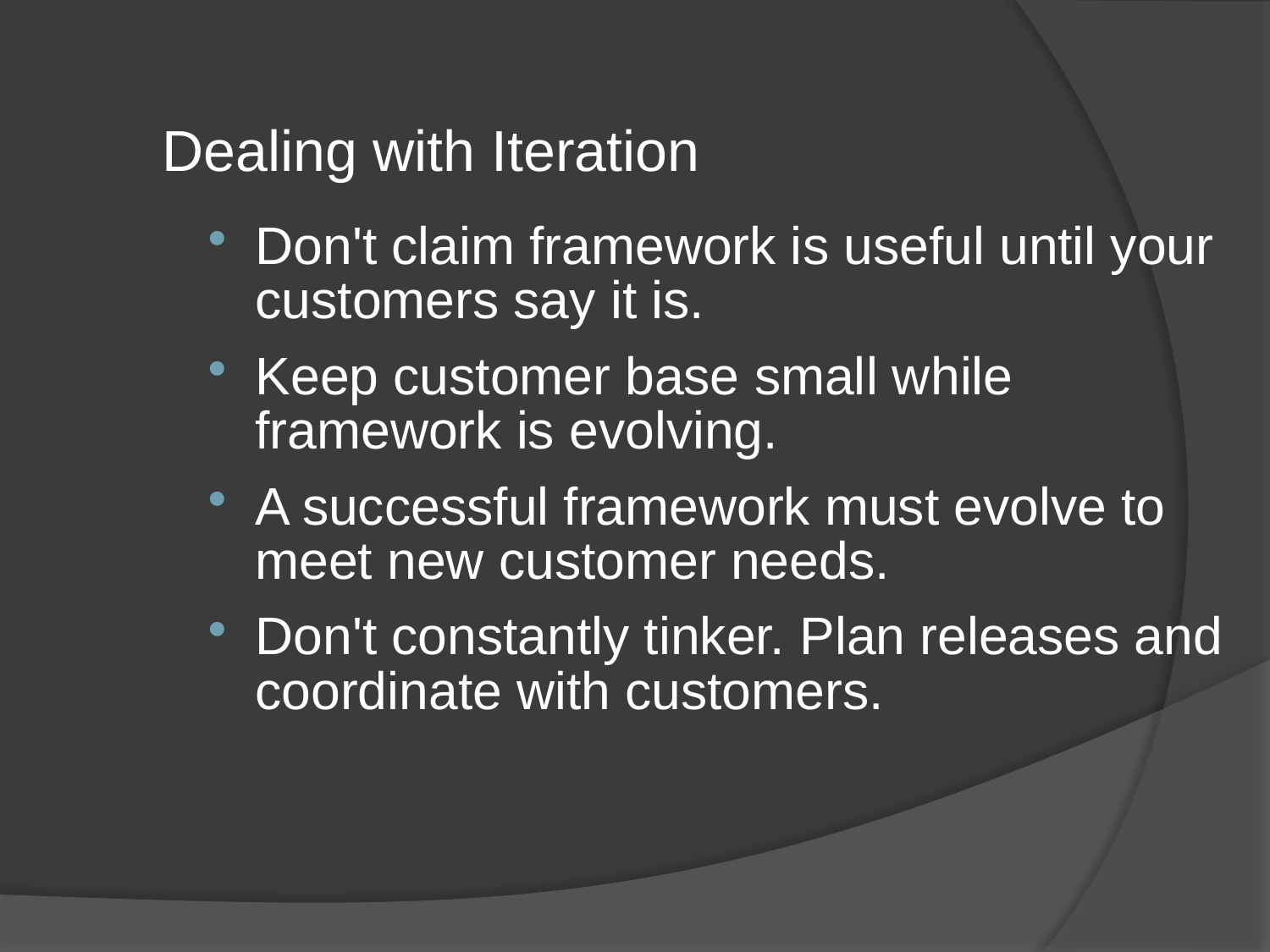

# Dealing with Iteration
Don't claim framework is useful until your customers say it is.
Keep customer base small while framework is evolving.
A successful framework must evolve to meet new customer needs.
Don't constantly tinker. Plan releases and coordinate with customers.